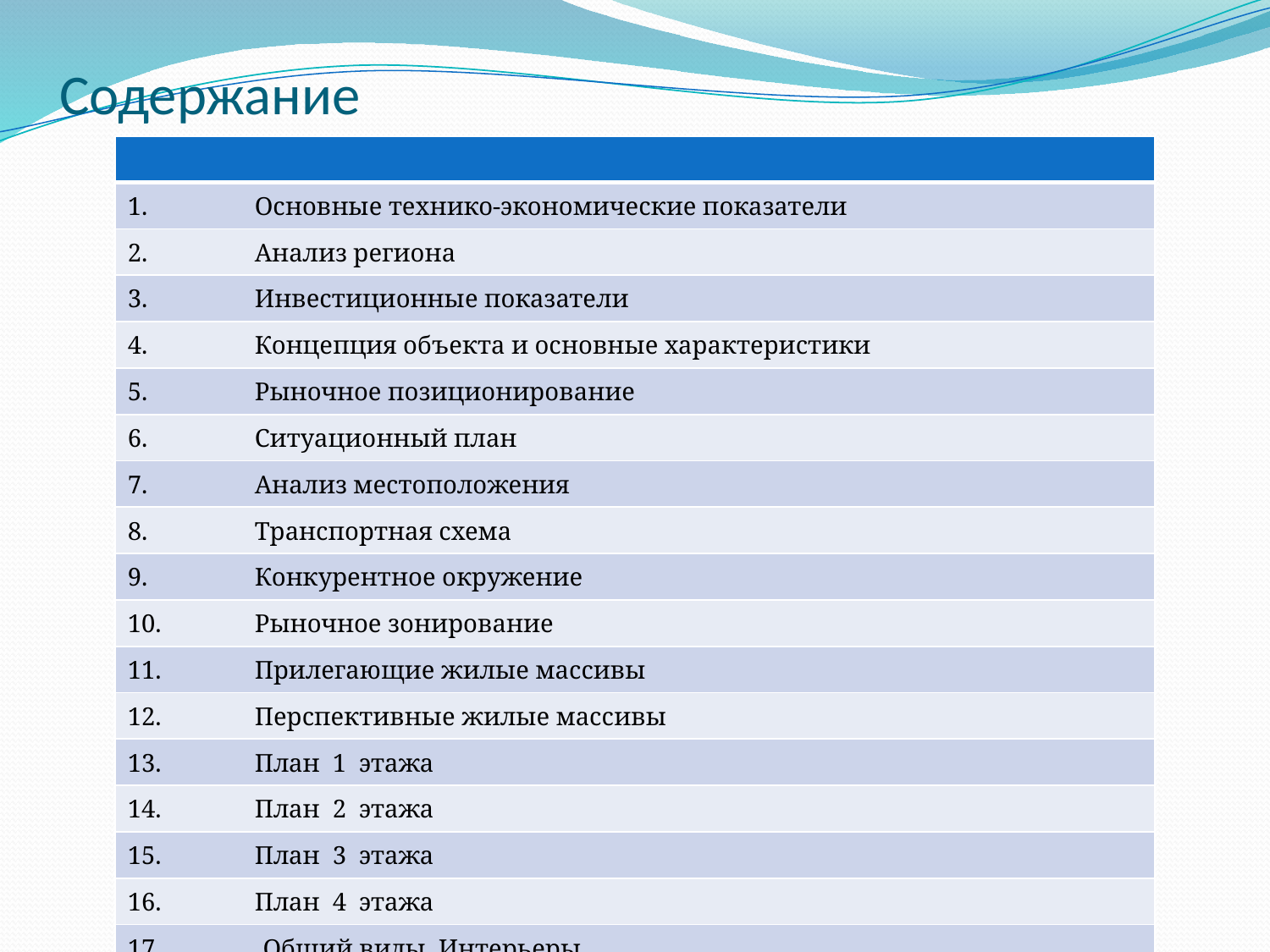

# Содержание
|  |
| --- |
| 1. Основные технико-экономические показатели |
| 2. Анализ региона |
| 3. Инвестиционные показатели |
| 4. Концепция объекта и основные характеристики |
| 5. Рыночное позиционирование |
| 6. Ситуационный план |
| 7. Анализ местоположения |
| 8. Транспортная схема |
| 9. Конкурентное окружение |
| 10. Рыночное зонирование |
| 11. Прилегающие жилые массивы |
| 12. Перспективные жилые массивы |
| 13. План 1 этажа |
| 14. План 2 этажа |
| 15. План 3 этажа |
| 16. План 4 этажа |
| 17. Общий виды. Интерьеры. |